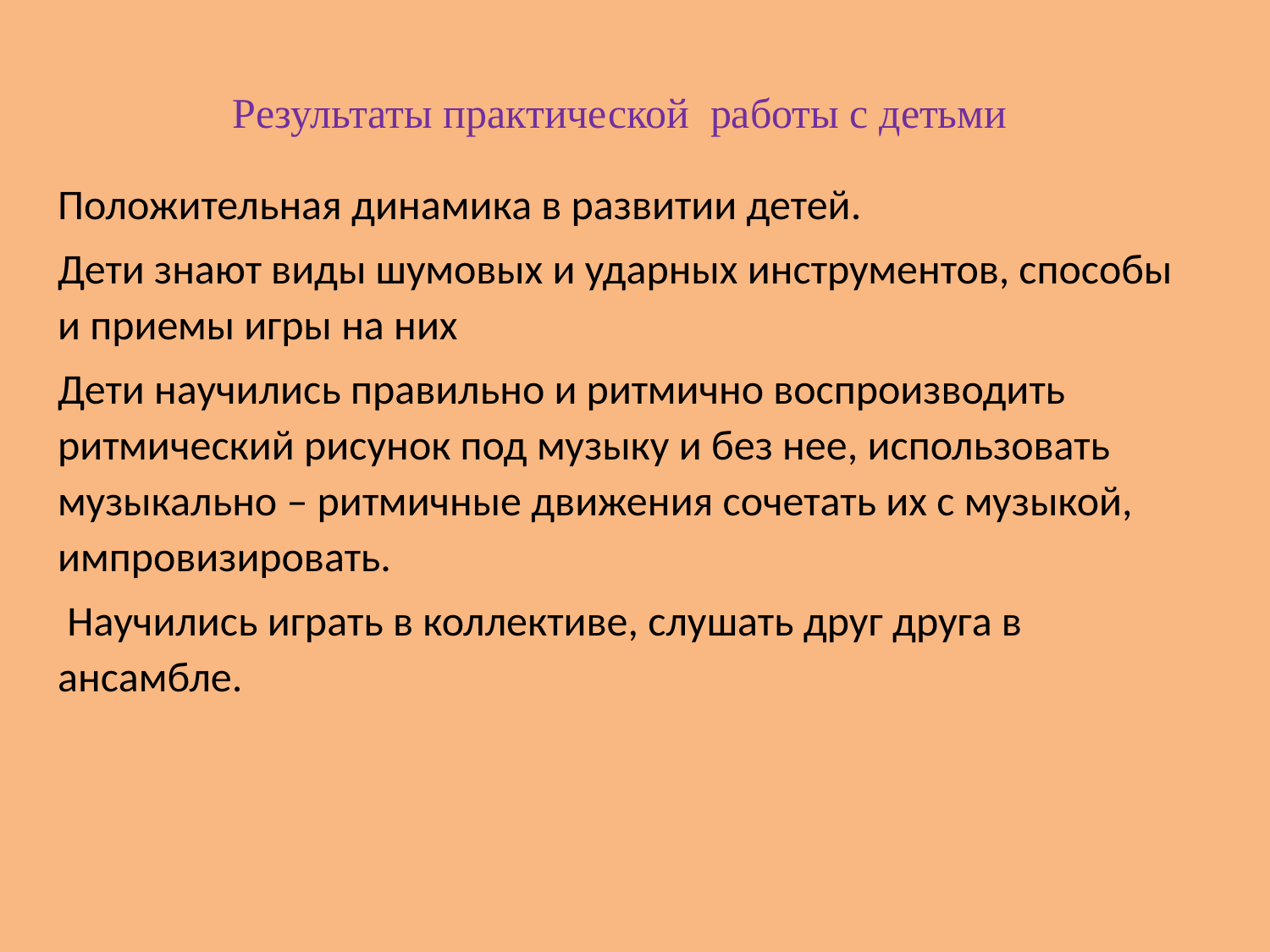

# Результаты практической  работы с детьми
Положительная динамика в развитии детей.
Дети знают виды шумовых и ударных инструментов, способы и приемы игры на них
Дети научились правильно и ритмично воспроизводить ритмический рисунок под музыку и без нее, использовать музыкально – ритмичные движения сочетать их с музыкой, импровизировать.
 Научились играть в коллективе, слушать друг друга в ансамбле.